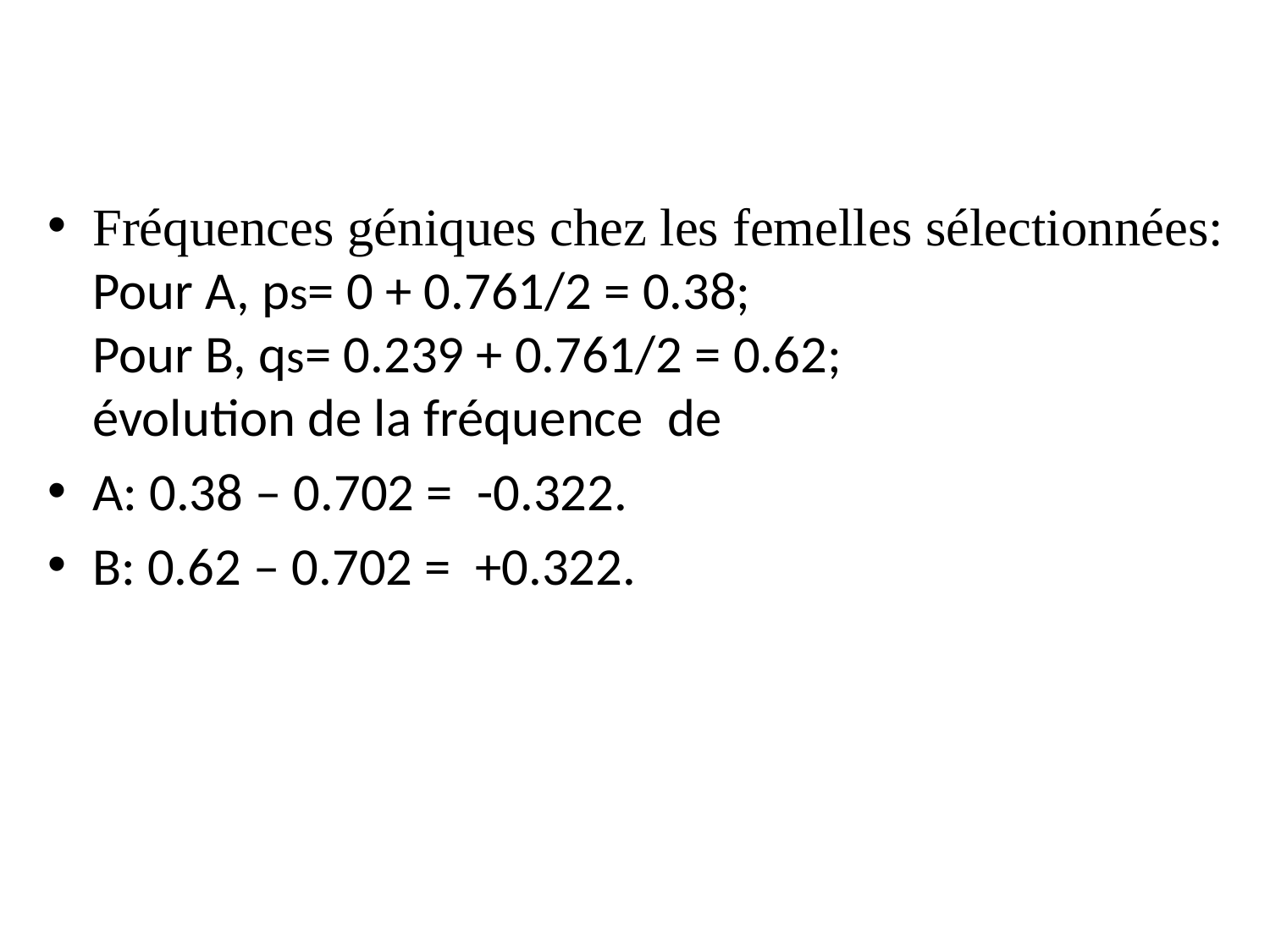

Fréquences géniques chez les femelles sélectionnées:
Pour A, ps= 0 + 0.761/2 = 0.38;
Pour B, qs= 0.239 + 0.761/2 = 0.62;
évolution de la fréquence  de
A: 0.38 – 0.702 =  -0.322.
B: 0.62 – 0.702 =  +0.322.